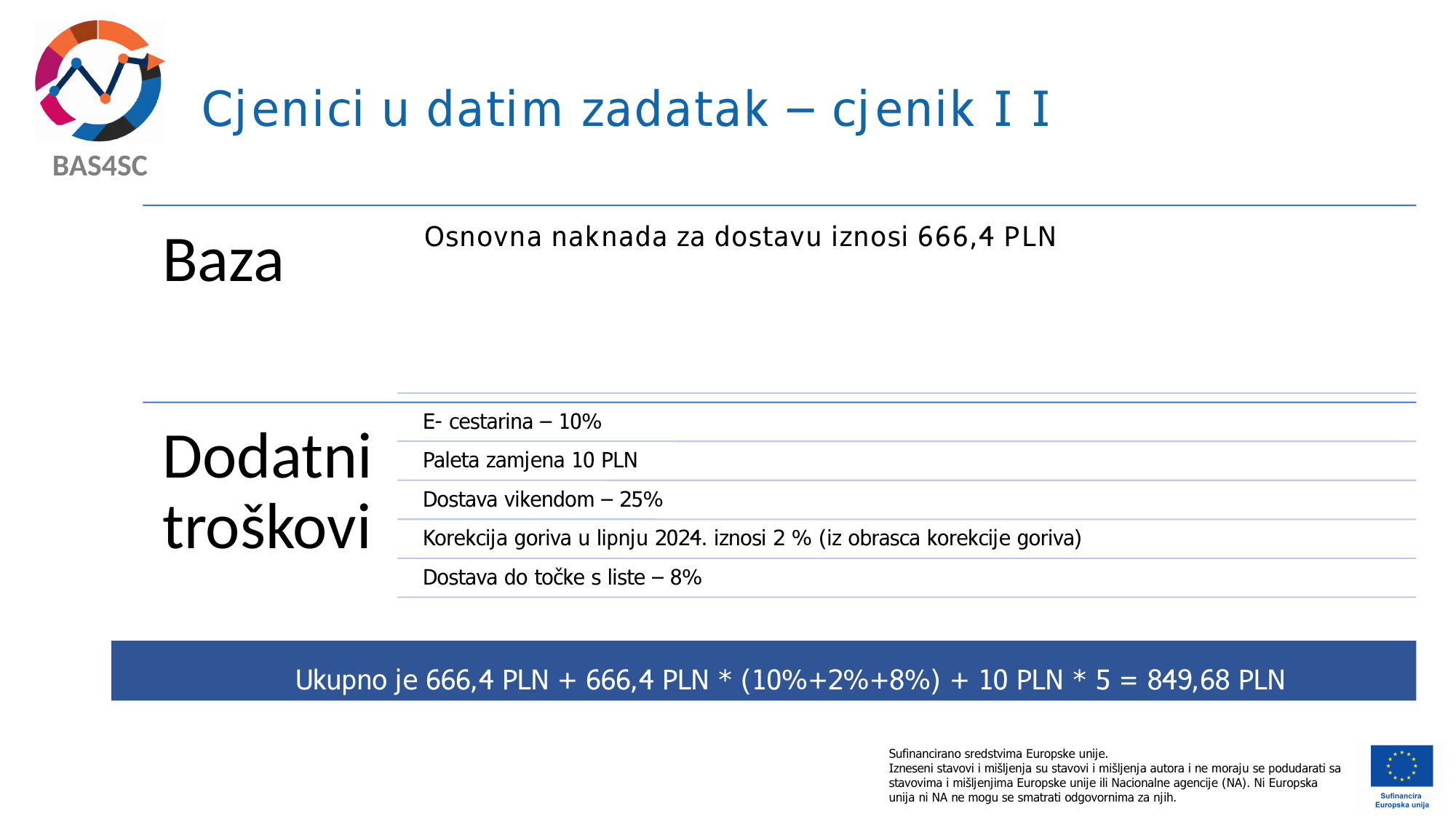

# Cjenici u datim zadatak – cjenik I I
Baza
Osnovna naknada za dostavu iznosi 666,4 PLN
Dodatni troškovi
E- cestarina – 10%
Paleta zamjena 10 PLN
Dostava vikendom – 25%
Korekcija goriva u lipnju 2024. iznosi 2 % (iz obrasca korekcije goriva)
Dostava do točke s liste – 8%
Ukupno je 666,4 PLN + 666,4 PLN * (10%+2%+8%) + 10 PLN * 5 = 849,68 PLN